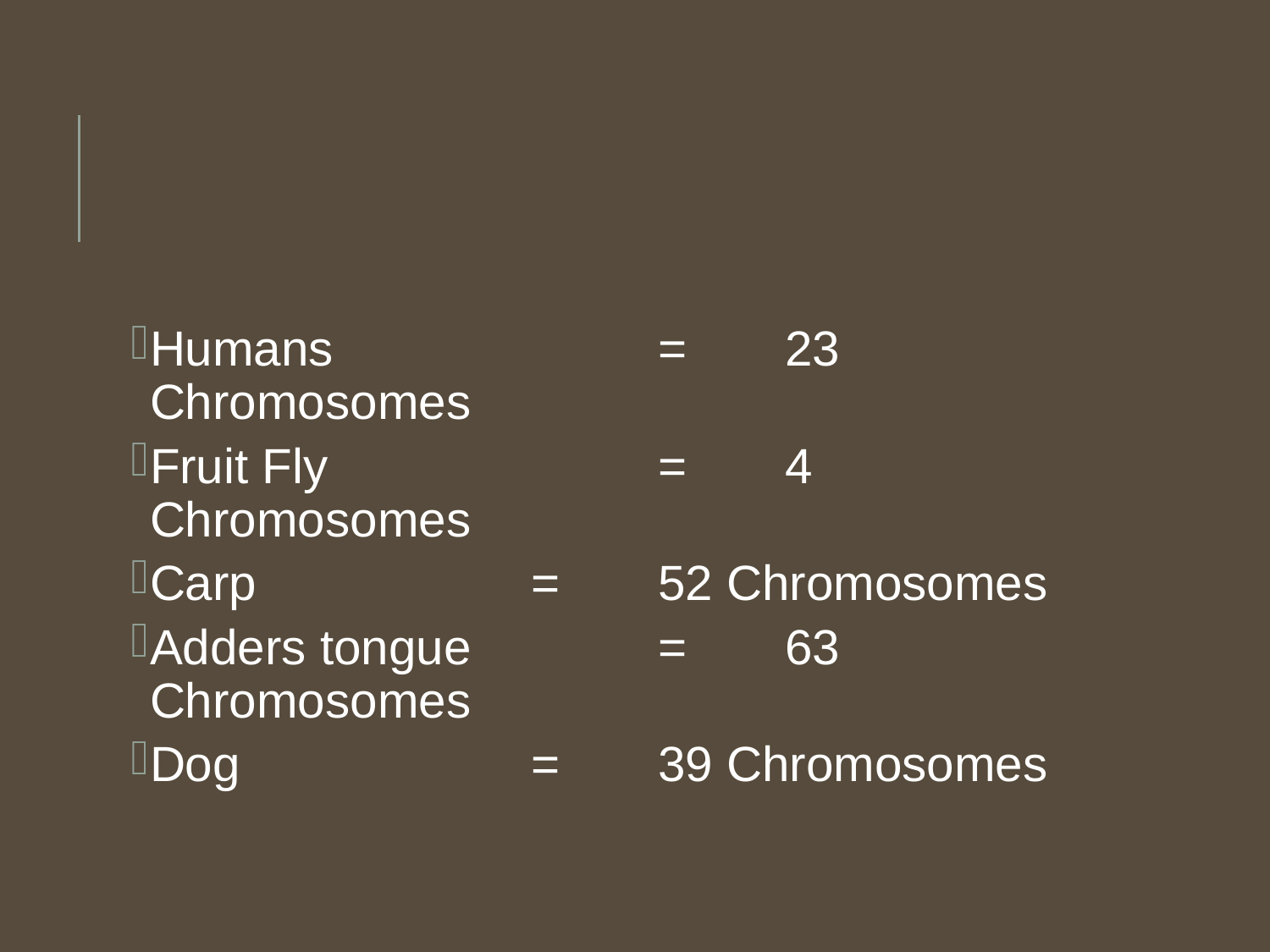

#
Humans 			=	23 Chromosomes
Fruit Fly 			=	4 Chromosomes
Carp			=	52 Chromosomes
Adders tongue		=	63 Chromosomes
Dog 			=	39 Chromosomes